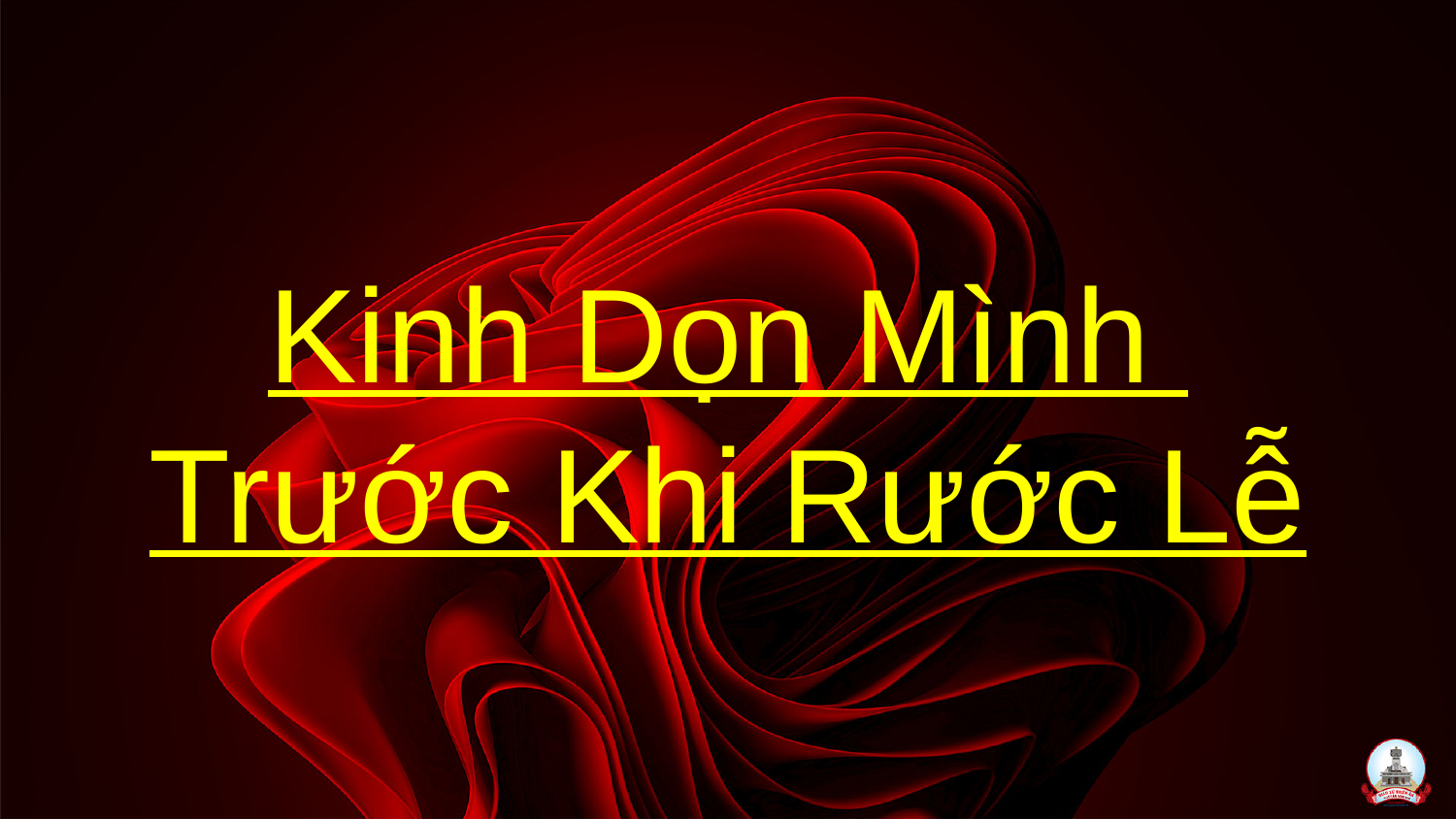

# Kinh Dọn Mình Trước Khi Rước Lễ